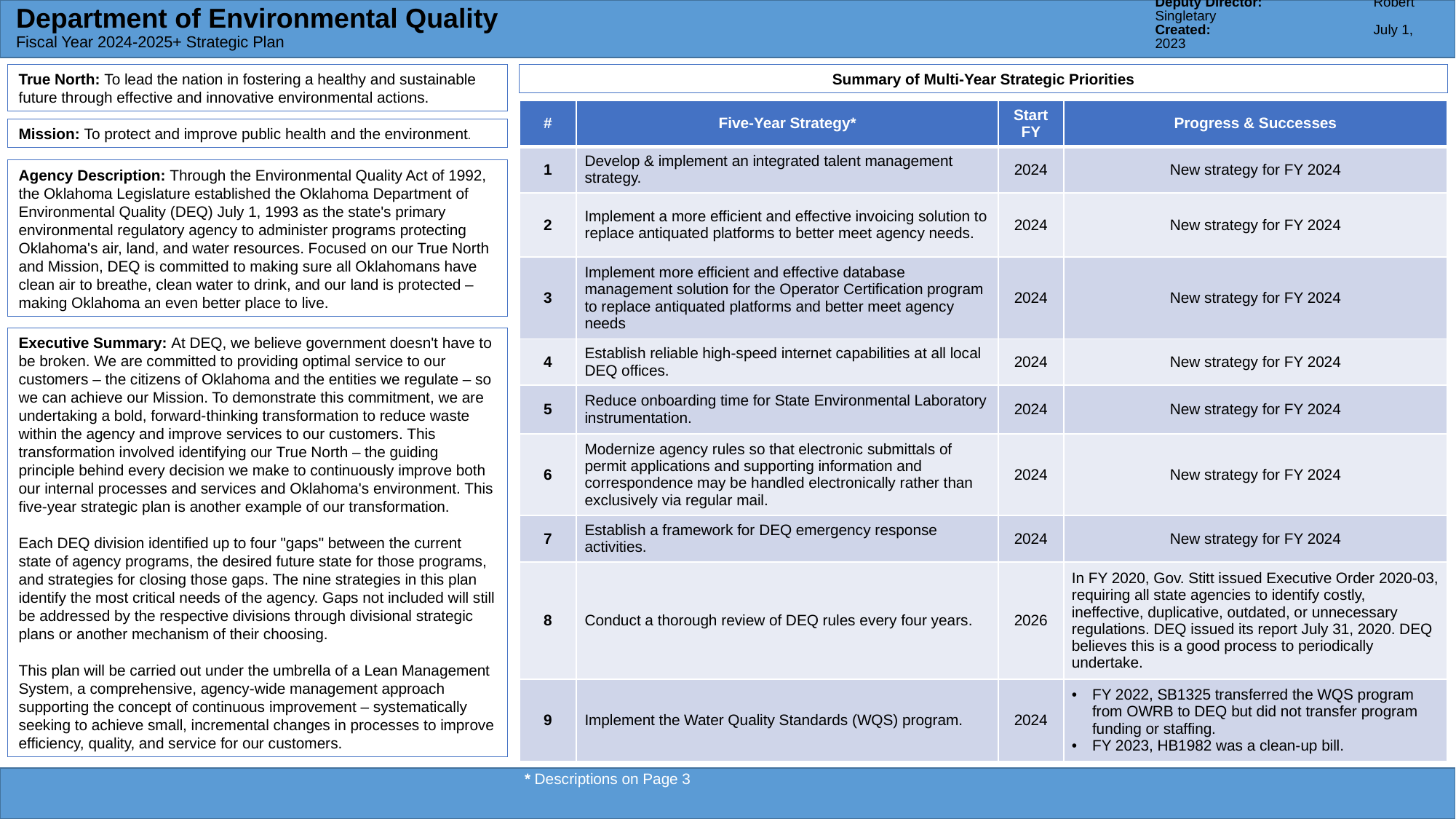

Executive Director: 	Scott Thompson
Deputy Director:		Robert Singletary
Created:		July 1, 2023
Department of Environmental Quality
Fiscal Year 2024-2025+ Strategic Plan
Summary of Multi-Year Strategic Priorities
True North: To lead the nation in fostering a healthy and sustainable future through effective and innovative environmental actions.
| # | Five-Year Strategy\* | Start FY | Progress & Successes |
| --- | --- | --- | --- |
| 1 | Develop & implement an integrated talent management strategy. | 2024 | New strategy for FY 2024 |
| 2 | Implement a more efficient and effective invoicing solution to replace antiquated platforms to better meet agency needs. | 2024 | New strategy for FY 2024 |
| 3 | Implement more efficient and effective database management solution for the Operator Certification program to replace antiquated platforms and better meet agency needs | 2024 | New strategy for FY 2024 |
| 4 | Establish reliable high-speed internet capabilities at all local DEQ offices. | 2024 | New strategy for FY 2024 |
| 5 | Reduce onboarding time for State Environmental Laboratory instrumentation. | 2024 | New strategy for FY 2024 |
| 6 | Modernize agency rules so that electronic submittals of permit applications and supporting information and correspondence may be handled electronically rather than exclusively via regular mail. | 2024 | New strategy for FY 2024 |
| 7 | Establish a framework for DEQ emergency response activities. | 2024 | New strategy for FY 2024 |
| 8 | Conduct a thorough review of DEQ rules every four years. | 2026 | In FY 2020, Gov. Stitt issued Executive Order 2020-03, requiring all state agencies to identify costly, ineffective, duplicative, outdated, or unnecessary regulations. DEQ issued its report July 31, 2020. DEQ believes this is a good process to periodically undertake. |
| 9 | Implement the Water Quality Standards (WQS) program. | 2024 | FY 2022, SB1325 transferred the WQS program from OWRB to DEQ but did not transfer program funding or staffing. FY 2023, HB1982 was a clean-up bill. |
Mission: To protect and improve public health and the environment.
Agency Description: Through the Environmental Quality Act of 1992, the Oklahoma Legislature established the Oklahoma Department of Environmental Quality (DEQ) July 1, 1993 as the state's primary environmental regulatory agency to administer programs protecting Oklahoma's air, land, and water resources. Focused on our True North and Mission, DEQ is committed to making sure all Oklahomans have clean air to breathe, clean water to drink, and our land is protected – making Oklahoma an even better place to live.
Executive Summary: At DEQ, we believe government doesn't have to be broken. We are committed to providing optimal service to our customers – the citizens of Oklahoma and the entities we regulate – so we can achieve our Mission. To demonstrate this commitment, we are undertaking a bold, forward-thinking transformation to reduce waste within the agency and improve services to our customers. This transformation involved identifying our True North – the guiding principle behind every decision we make to continuously improve both our internal processes and services and Oklahoma's environment. This five-year strategic plan is another example of our transformation.

Each DEQ division identified up to four "gaps" between the current state of agency programs, the desired future state for those programs, and strategies for closing those gaps. The nine strategies in this plan identify the most critical needs of the agency. Gaps not included will still be addressed by the respective divisions through divisional strategic plans or another mechanism of their choosing.

This plan will be carried out under the umbrella of a Lean Management System, a comprehensive, agency-wide management approach supporting the concept of continuous improvement – systematically seeking to achieve small, incremental changes in processes to improve efficiency, quality, and service for our customers.
* Descriptions on Page 3